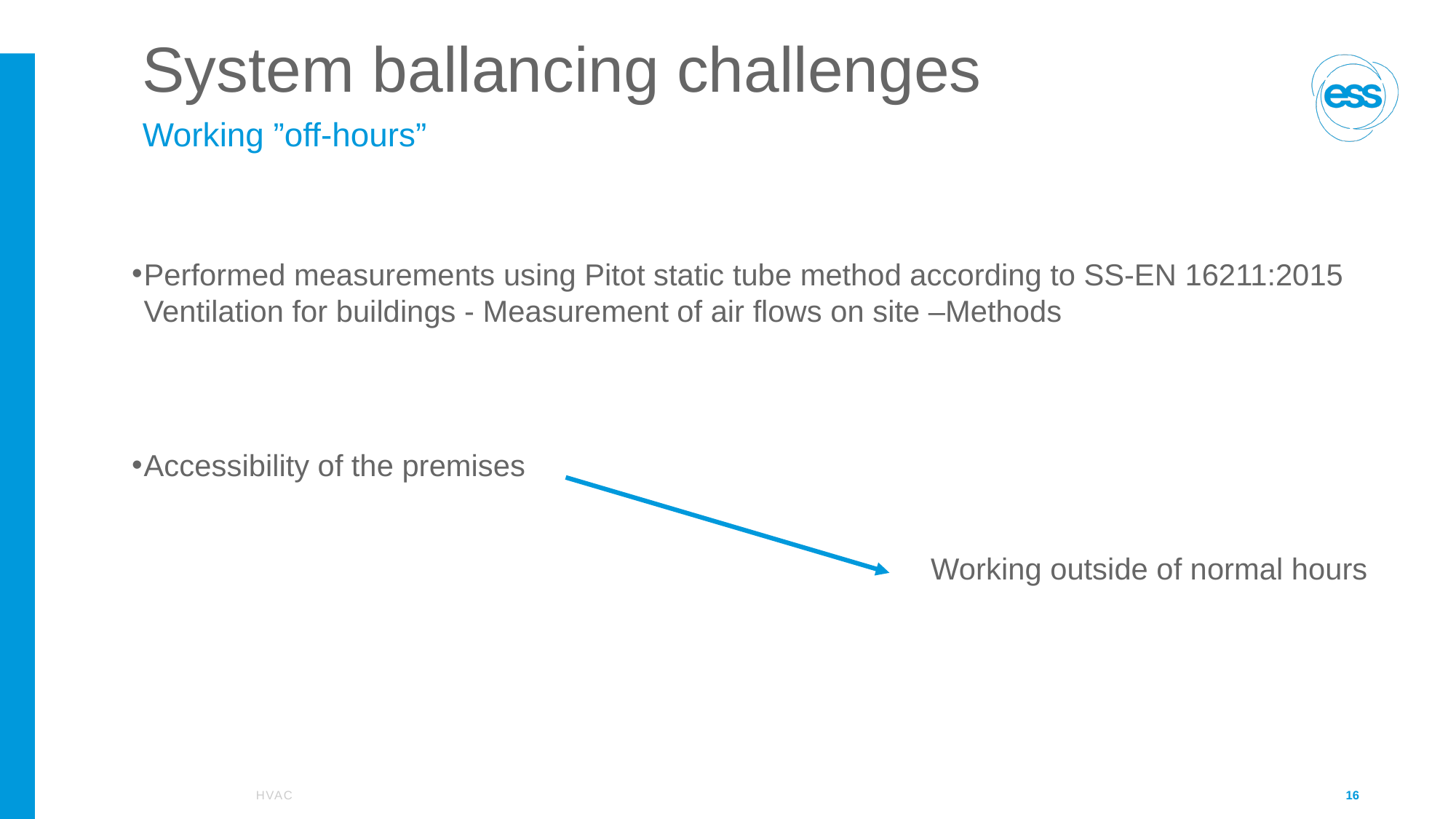

# System ballancing challenges
Working ”off-hours”
Performed measurements using Pitot static tube method according to SS-EN 16211:2015 Ventilation for buildings - Measurement of air flows on site –Methods

Accessibility of the premises

Working outside of normal hours
HVAC
16